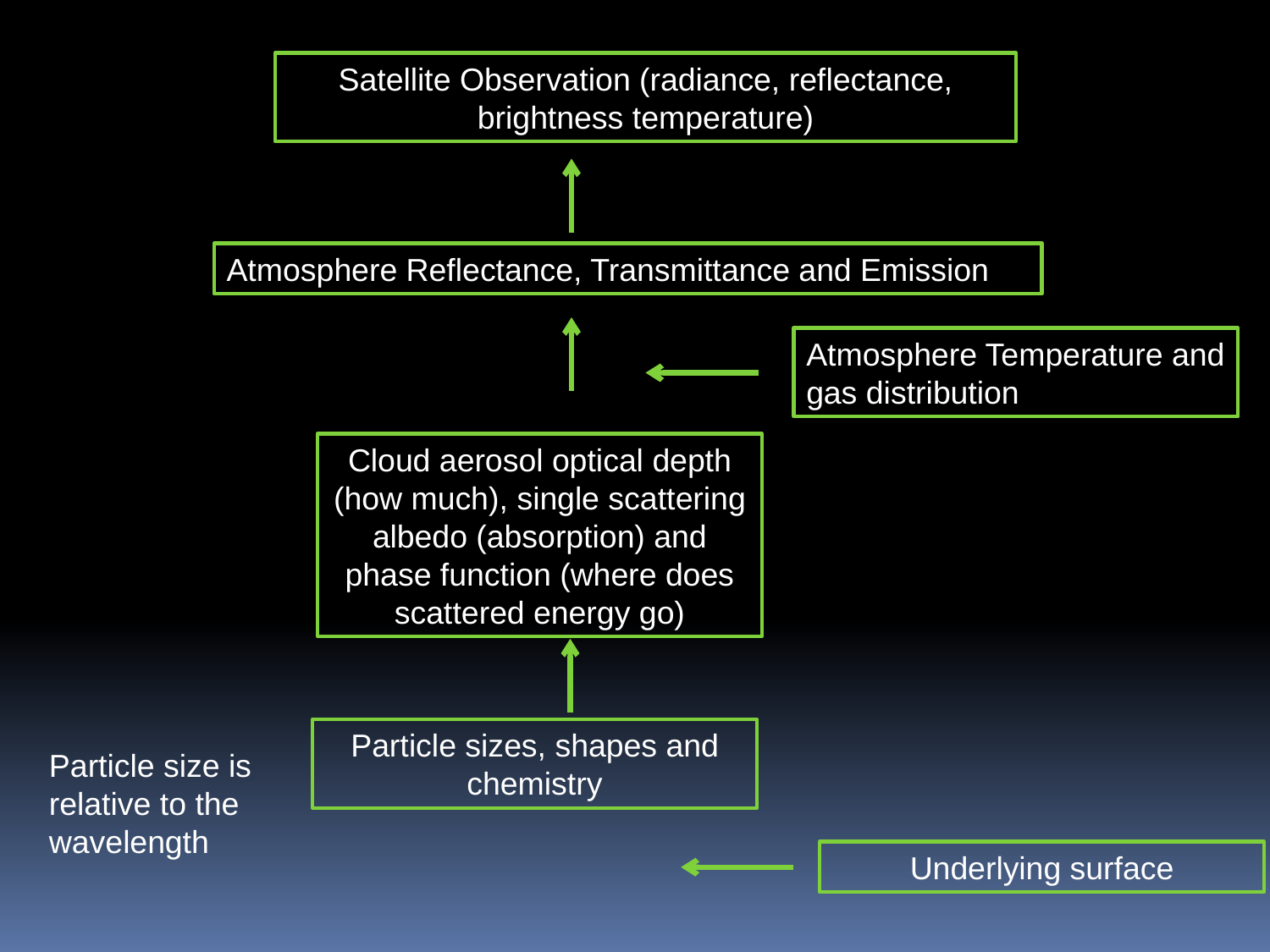

Satellite Observation (radiance, reflectance, brightness temperature)
Atmosphere Reflectance, Transmittance and Emission
Atmosphere Temperature and gas distribution
Cloud aerosol optical depth (how much), single scattering albedo (absorption) and phase function (where does scattered energy go)
Particle sizes, shapes and chemistry
Particle size is relative to the wavelength
Underlying surface